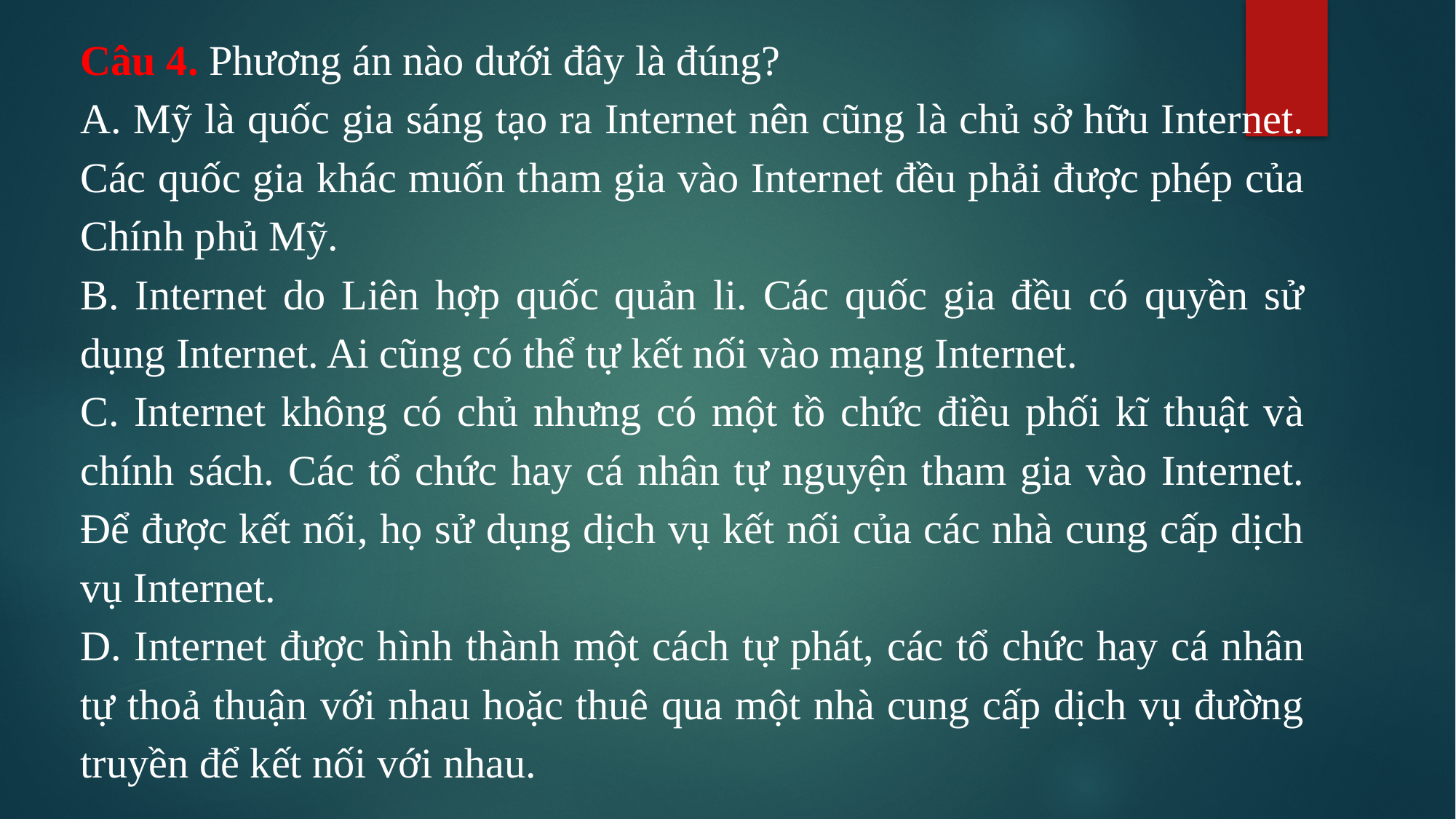

Câu 4. Phương án nào dưới đây là đúng?
A. Mỹ là quốc gia sáng tạo ra Internet nên cũng là chủ sở hữu Internet. Các quốc gia khác muốn tham gia vào Internet đều phải được phép của Chính phủ Mỹ.
B. Internet do Liên hợp quốc quản li. Các quốc gia đều có quyền sử dụng Internet. Ai cũng có thể tự kết nối vào mạng Internet.
C. Internet không có chủ nhưng có một tồ chức điều phối kĩ thuật và chính sách. Các tổ chức hay cá nhân tự nguyện tham gia vào Internet. Để được kết nối, họ sử dụng dịch vụ kết nối của các nhà cung cấp dịch vụ Internet.
D. Internet được hình thành một cách tự phát, các tổ chức hay cá nhân tự thoả thuận với nhau hoặc thuê qua một nhà cung cấp dịch vụ đường truyền để kết nối với nhau.